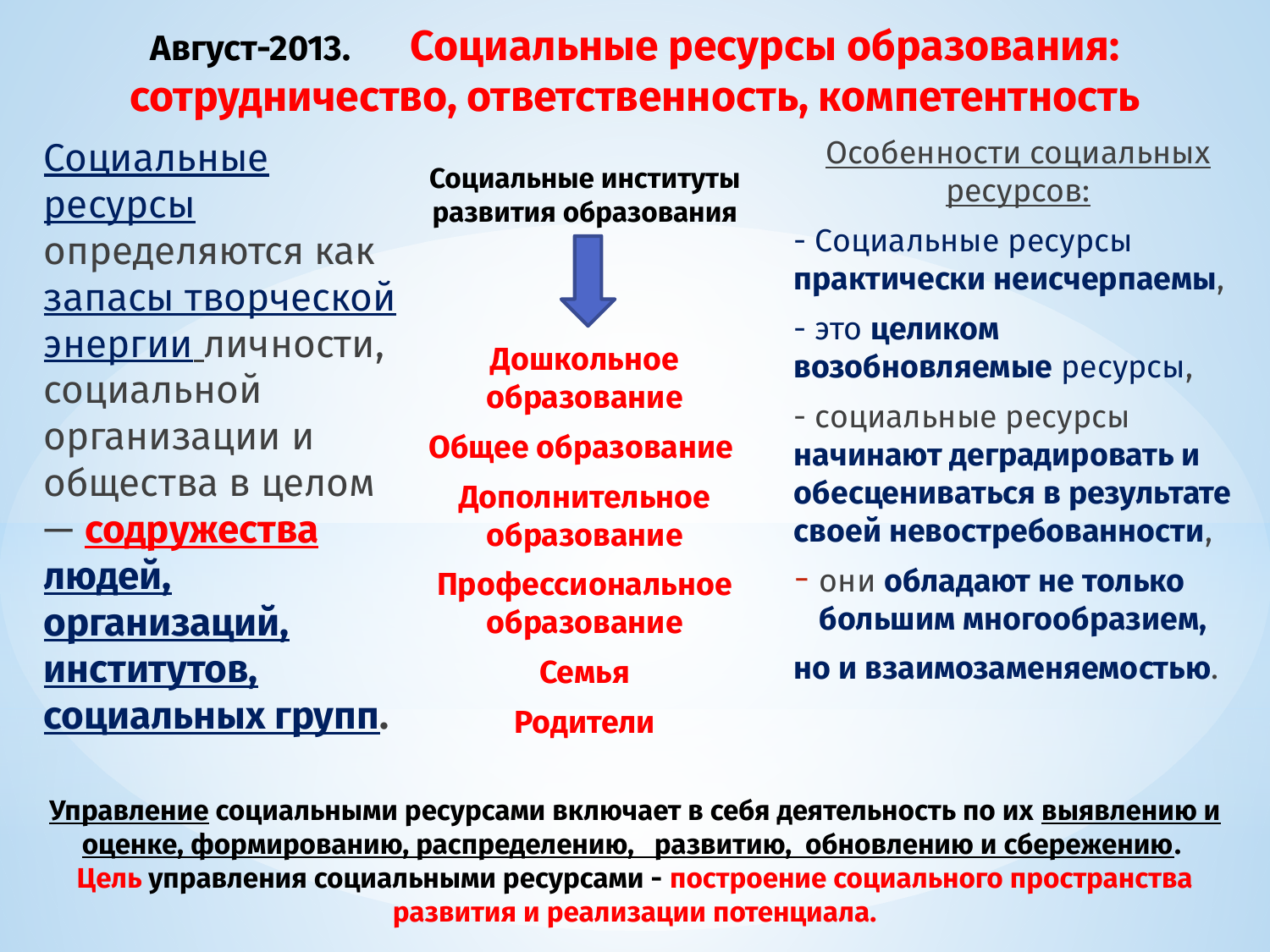

Август-2013.      Социальные ресурсы образования: сотрудничество, ответственность, компетентность
Социальные ресурсы определяются как запасы творческой энергии личности, социальной организации и общества в целом — содружества людей, организаций, институтов, социальных групп.

Социальные институты развития образования

Дошкольное образование
Общее образование
Дополнительное образование
Профессиональное образование
Семья
Родители
Особенности социальных ресурсов:
- Социальные ресурсы  практически неисчерпаемы,
- это целиком возобновляемые ресурсы,
- социальные ресурсы начинают деградировать и обесцениваться в результате своей невостребованности,
они обладают не только большим многообразием,
но и взаимозаменяемостью.

# Управление социальными ресурсами включает в себя деятельность по их выявлению и оценке, формированию, распределению,   развитию,  обновлению и сбережению. Цель управления социальными ресурсами - построение социального пространства развития и реализации потенциала.